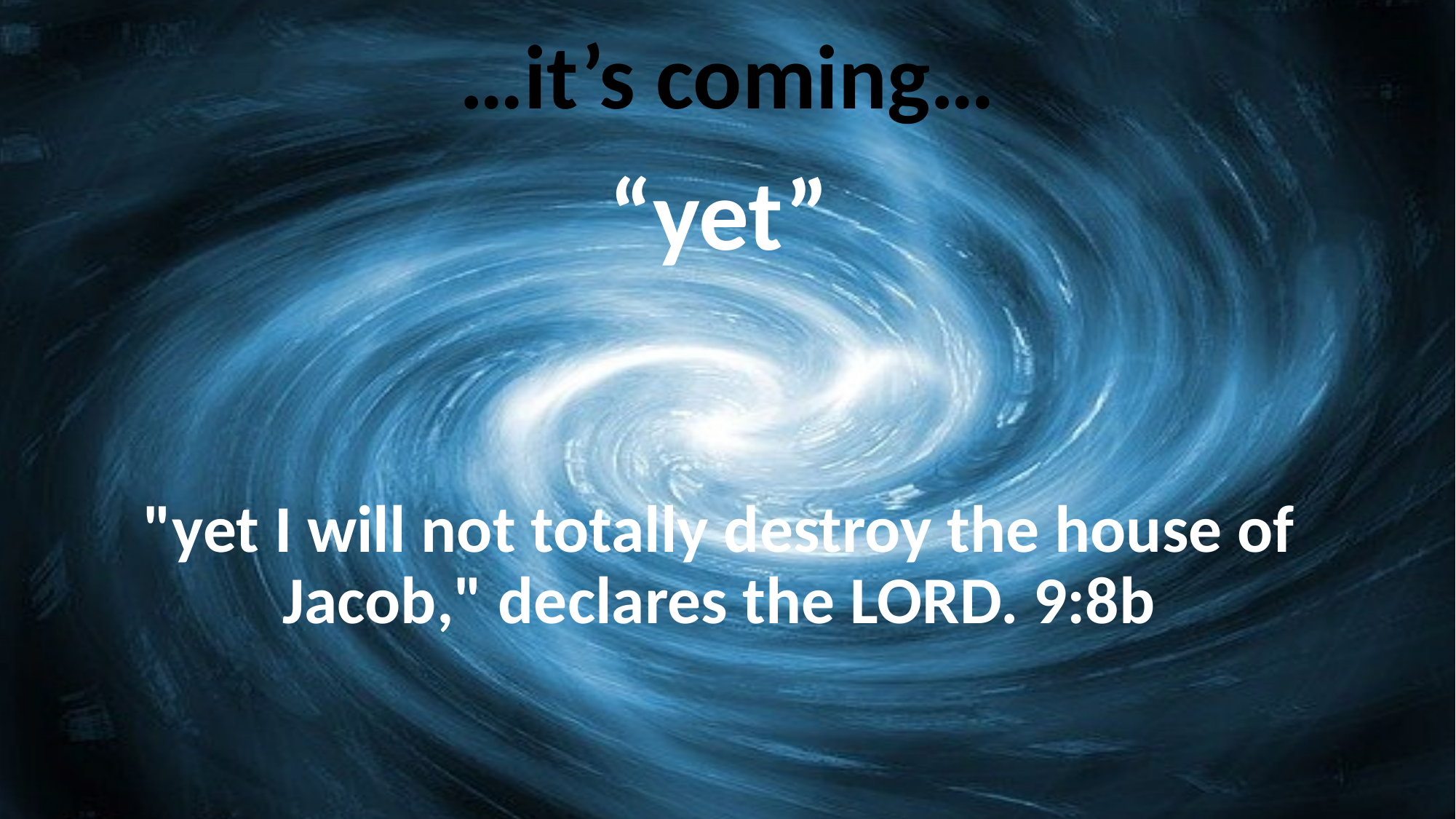

# …it’s coming…
“yet”

"yet I will not totally destroy the house of Jacob," declares the LORD. 9:8b